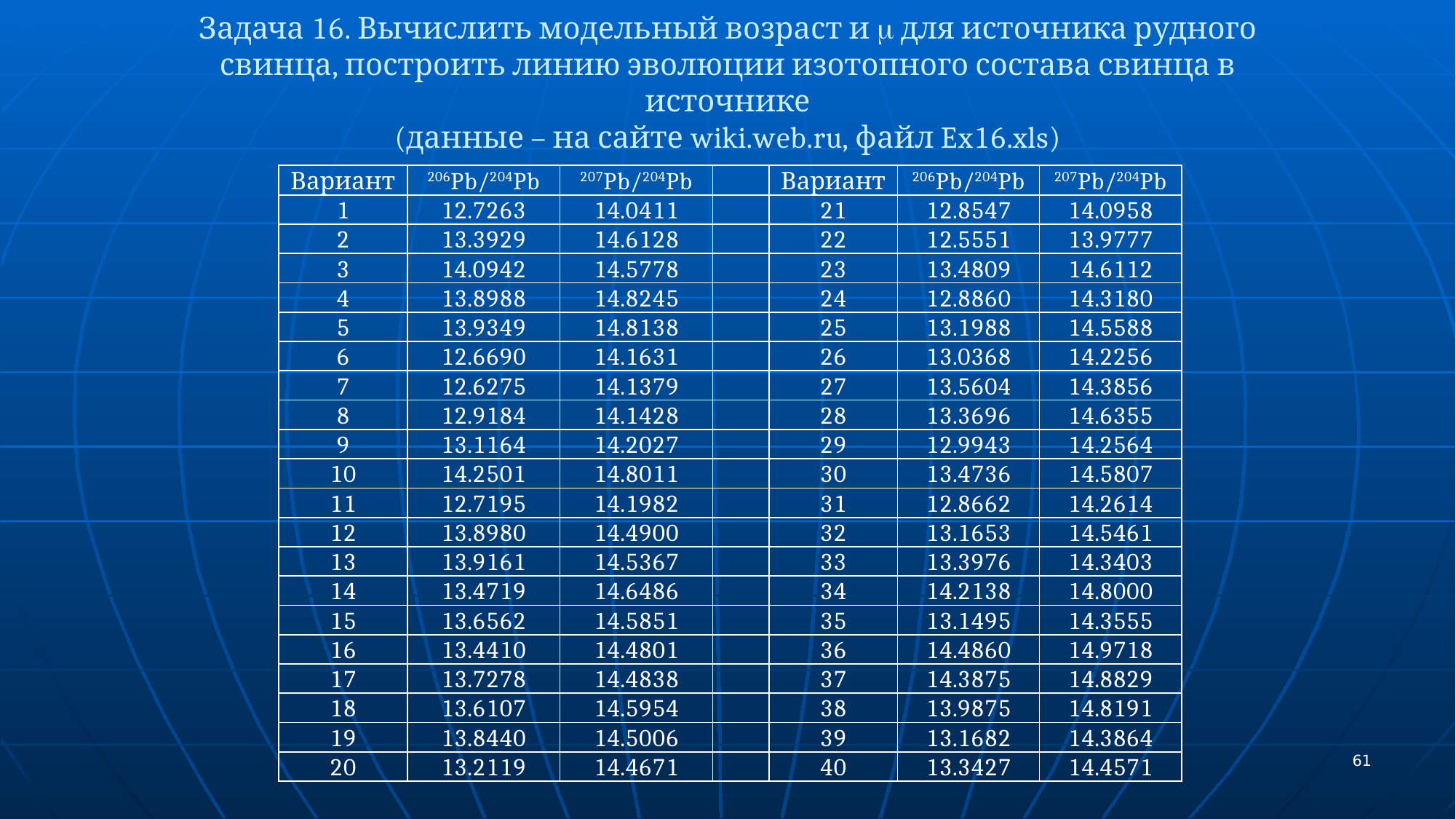

# Задача 16. Вычислить модельный возраст и μ для источника рудного свинца, построить линию эволюции изотопного состава свинца в источнике (данные – на сайте wiki.web.ru, файл Ex16.xls)
| Вариант | 206Pb/204Pb | 207Pb/204Pb |  | Вариант | 206Pb/204Pb | 207Pb/204Pb |
| --- | --- | --- | --- | --- | --- | --- |
| 1 | 12.7263 | 14.0411 |  | 21 | 12.8547 | 14.0958 |
| 2 | 13.3929 | 14.6128 |  | 22 | 12.5551 | 13.9777 |
| 3 | 14.0942 | 14.5778 |  | 23 | 13.4809 | 14.6112 |
| 4 | 13.8988 | 14.8245 |  | 24 | 12.8860 | 14.3180 |
| 5 | 13.9349 | 14.8138 |  | 25 | 13.1988 | 14.5588 |
| 6 | 12.6690 | 14.1631 |  | 26 | 13.0368 | 14.2256 |
| 7 | 12.6275 | 14.1379 |  | 27 | 13.5604 | 14.3856 |
| 8 | 12.9184 | 14.1428 |  | 28 | 13.3696 | 14.6355 |
| 9 | 13.1164 | 14.2027 |  | 29 | 12.9943 | 14.2564 |
| 10 | 14.2501 | 14.8011 |  | 30 | 13.4736 | 14.5807 |
| 11 | 12.7195 | 14.1982 |  | 31 | 12.8662 | 14.2614 |
| 12 | 13.8980 | 14.4900 |  | 32 | 13.1653 | 14.5461 |
| 13 | 13.9161 | 14.5367 |  | 33 | 13.3976 | 14.3403 |
| 14 | 13.4719 | 14.6486 |  | 34 | 14.2138 | 14.8000 |
| 15 | 13.6562 | 14.5851 |  | 35 | 13.1495 | 14.3555 |
| 16 | 13.4410 | 14.4801 |  | 36 | 14.4860 | 14.9718 |
| 17 | 13.7278 | 14.4838 |  | 37 | 14.3875 | 14.8829 |
| 18 | 13.6107 | 14.5954 |  | 38 | 13.9875 | 14.8191 |
| 19 | 13.8440 | 14.5006 |  | 39 | 13.1682 | 14.3864 |
| 20 | 13.2119 | 14.4671 |  | 40 | 13.3427 | 14.4571 |
61